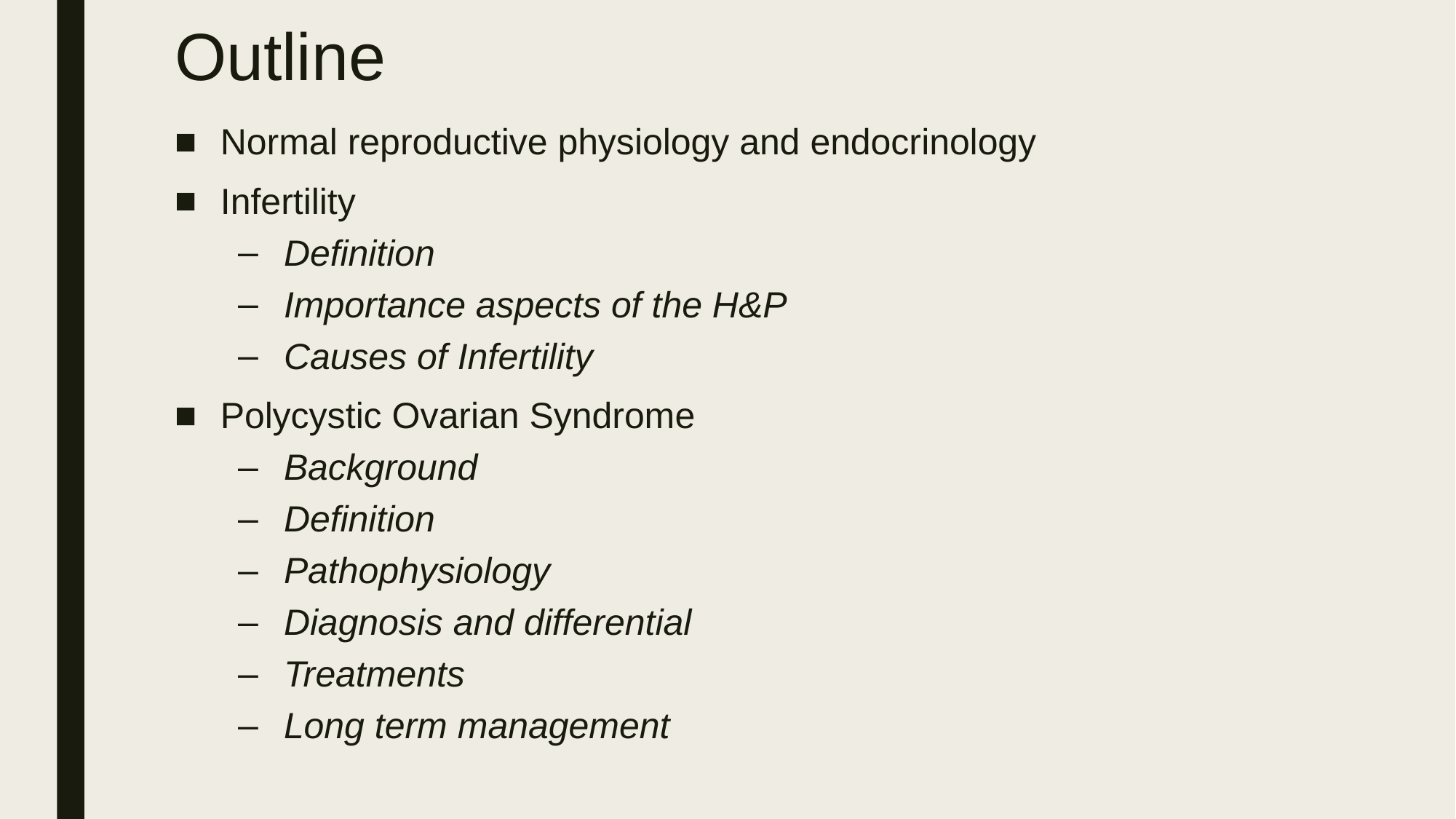

# Outline
Normal reproductive physiology and endocrinology
Infertility
Definition
Importance aspects of the H&P
Causes of Infertility
Polycystic Ovarian Syndrome
Background
Definition
Pathophysiology
Diagnosis and differential
Treatments
Long term management